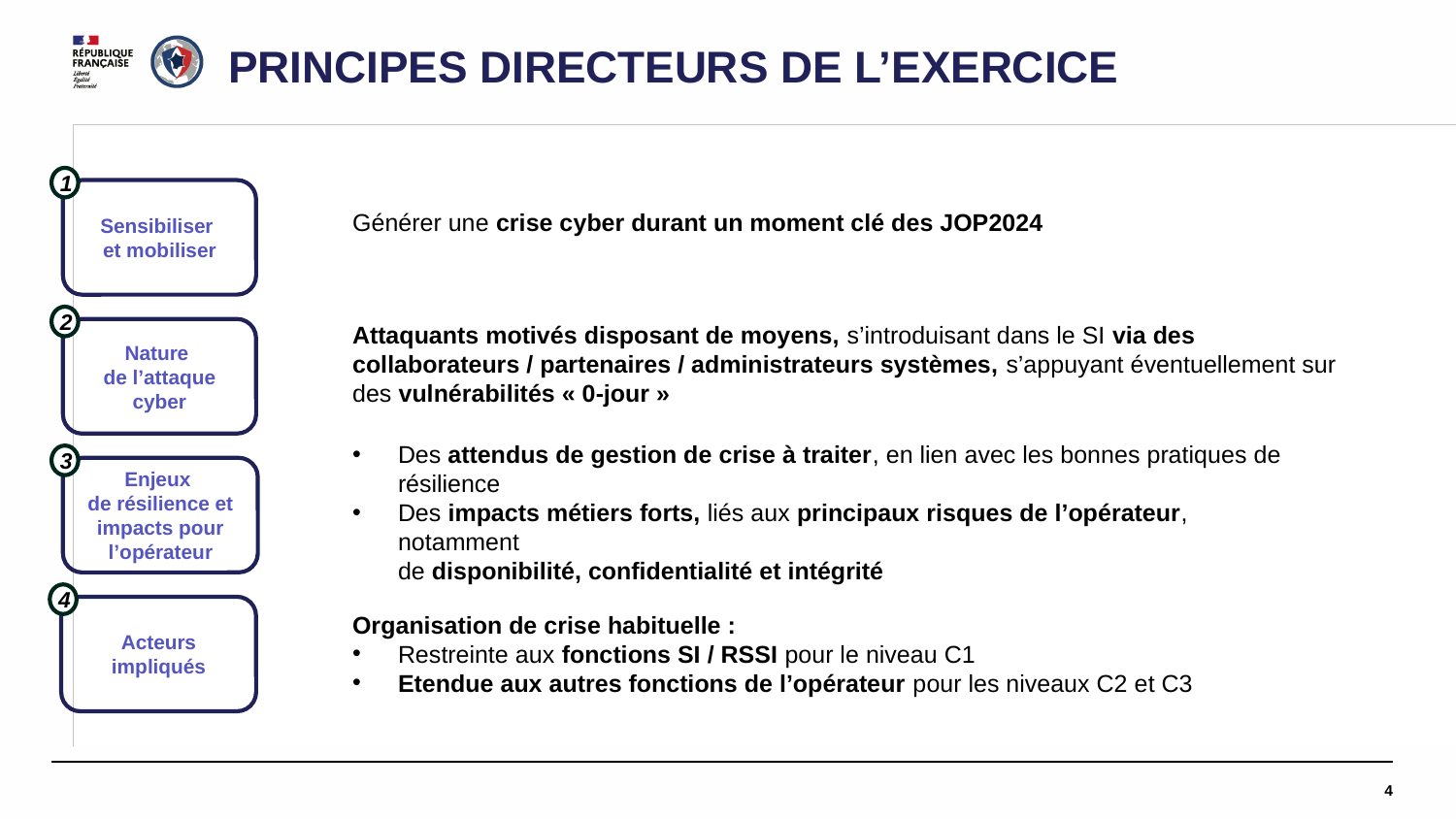

PRINCIPES DIRECTEURS DE L’EXERCICE
1
Sensibiliser
et mobiliser
Générer une crise cyber durant un moment clé des JOP2024
2
Attaquants motivés disposant de moyens, s’introduisant dans le SI via des collaborateurs / partenaires / administrateurs systèmes, s’appuyant éventuellement sur des vulnérabilités « 0-jour »
Nature
de l’attaque cyber
Des attendus de gestion de crise à traiter, en lien avec les bonnes pratiques de résilience
Des impacts métiers forts, liés aux principaux risques de l’opérateur, notamment
de disponibilité, confidentialité et intégrité
3
Enjeux
de résilience et impacts pour l’opérateur
4
Acteurs impliqués
Organisation de crise habituelle :
Restreinte aux fonctions SI / RSSI pour le niveau C1
Etendue aux autres fonctions de l’opérateur pour les niveaux C2 et C3
4